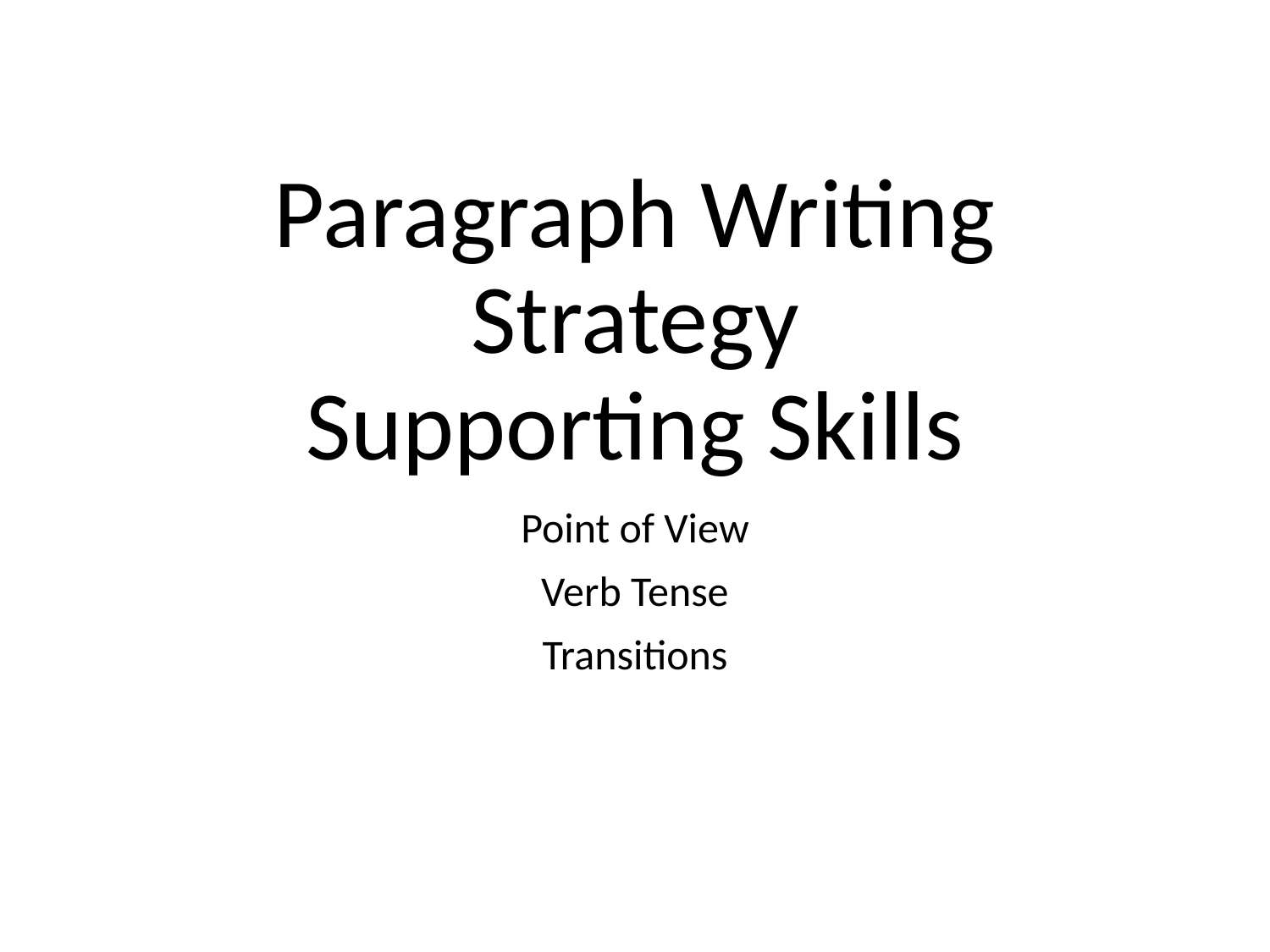

# Paragraph Writing Strategy Supporting Skills
Point of View
Verb Tense
Transitions